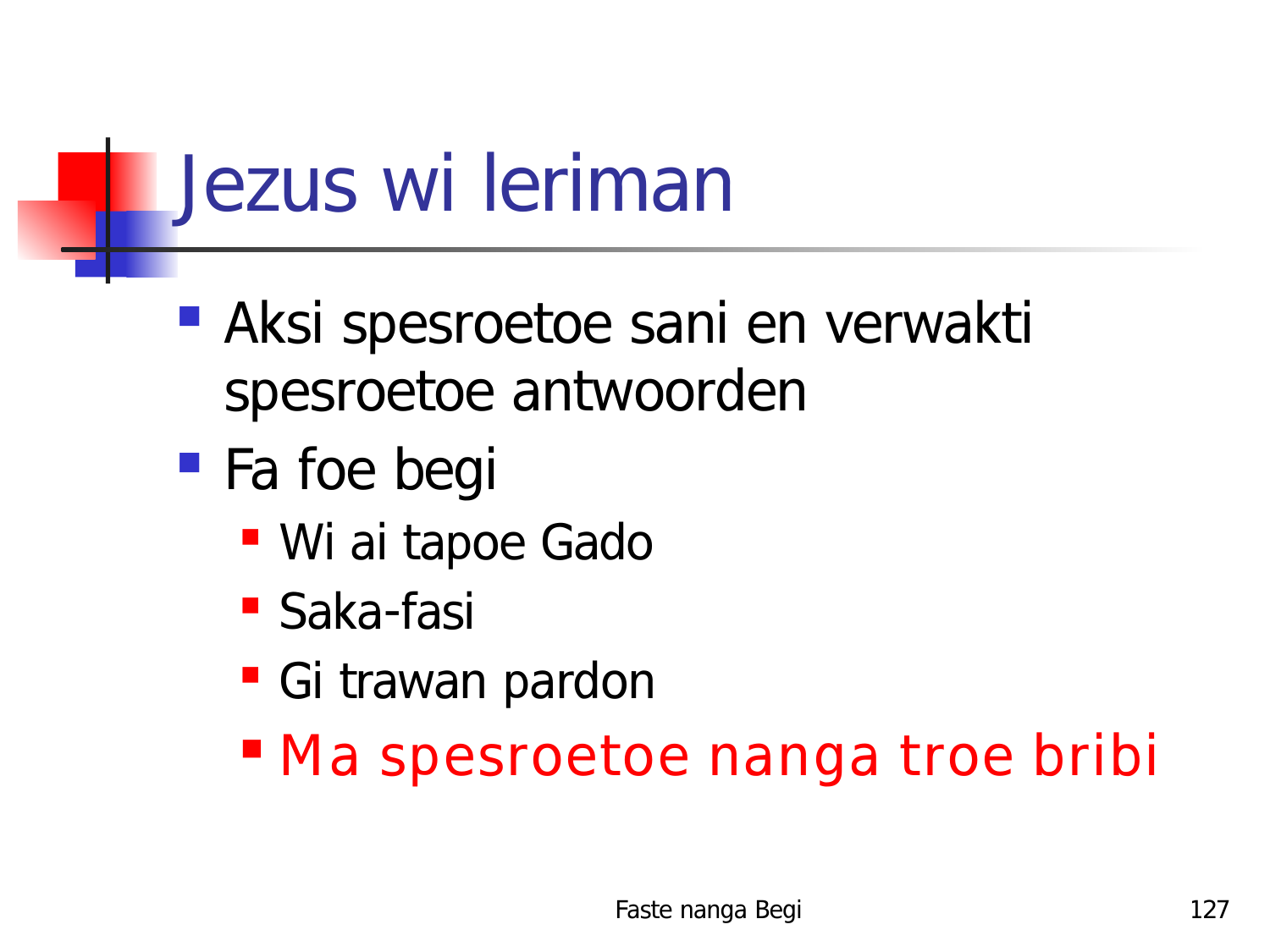

# Jezus wi leriman
Aksi spesroetoe sani en verwakti spesroetoe antwoorden
Fa foe begi
Wi ai tapoe Gado
Saka-fasi
Gi trawan pardon
Ma spesroetoe nanga troe bribi
Faste nanga Begi
127